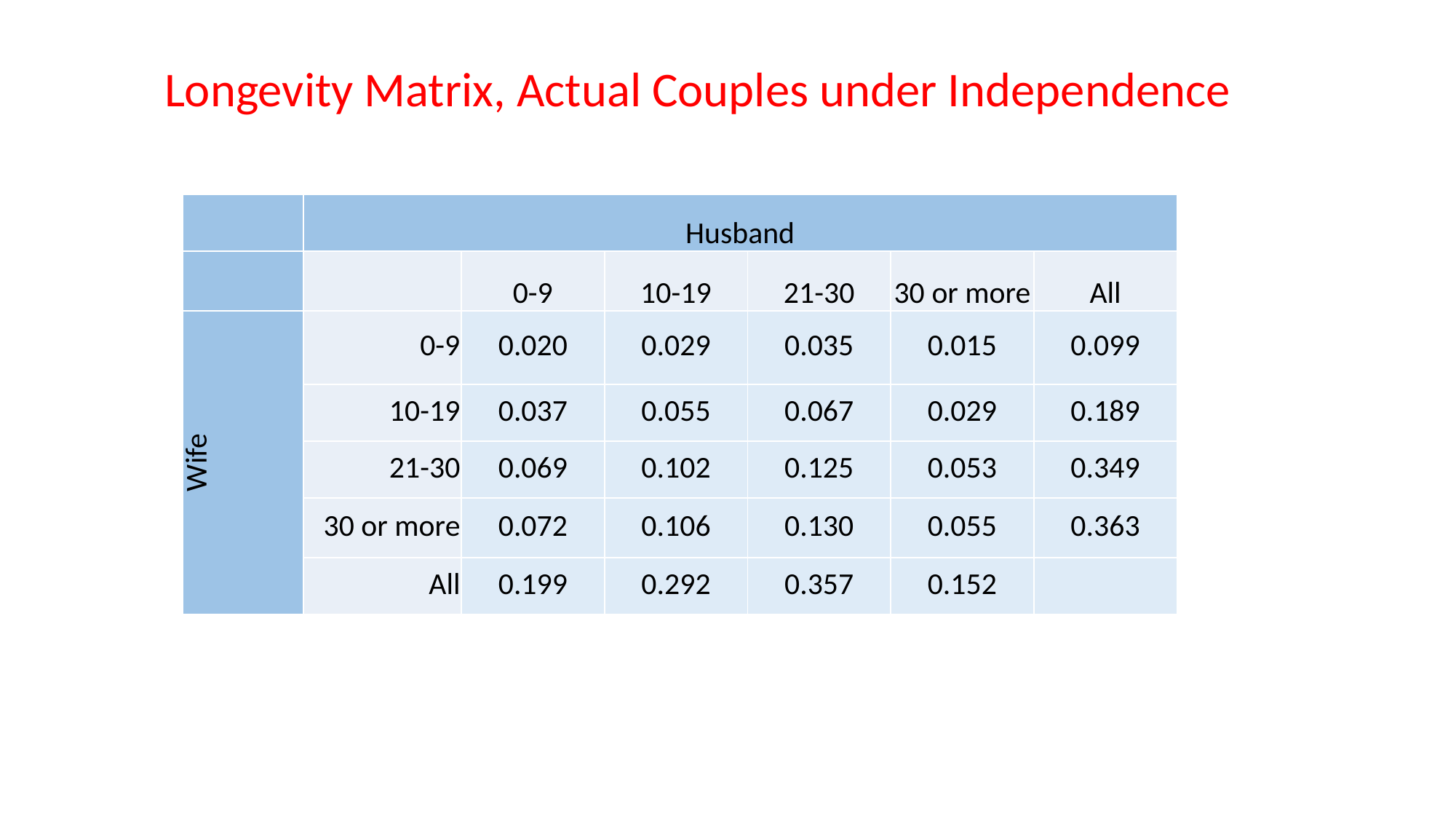

# Longevity Matrix, Actual Couples under Independence
|  | Husband |  |  |  |  |  |
| --- | --- | --- | --- | --- | --- | --- |
|  |  | 0-9 | 10-19 | 21-30 | 30 or more | All |
| Wife | 0-9 | 0.020 | 0.029 | 0.035 | 0.015 | 0.099 |
|  | 10-19 | 0.037 | 0.055 | 0.067 | 0.029 | 0.189 |
|  | 21-30 | 0.069 | 0.102 | 0.125 | 0.053 | 0.349 |
|  | 30 or more | 0.072 | 0.106 | 0.130 | 0.055 | 0.363 |
|  | All | 0.199 | 0.292 | 0.357 | 0.152 |  |